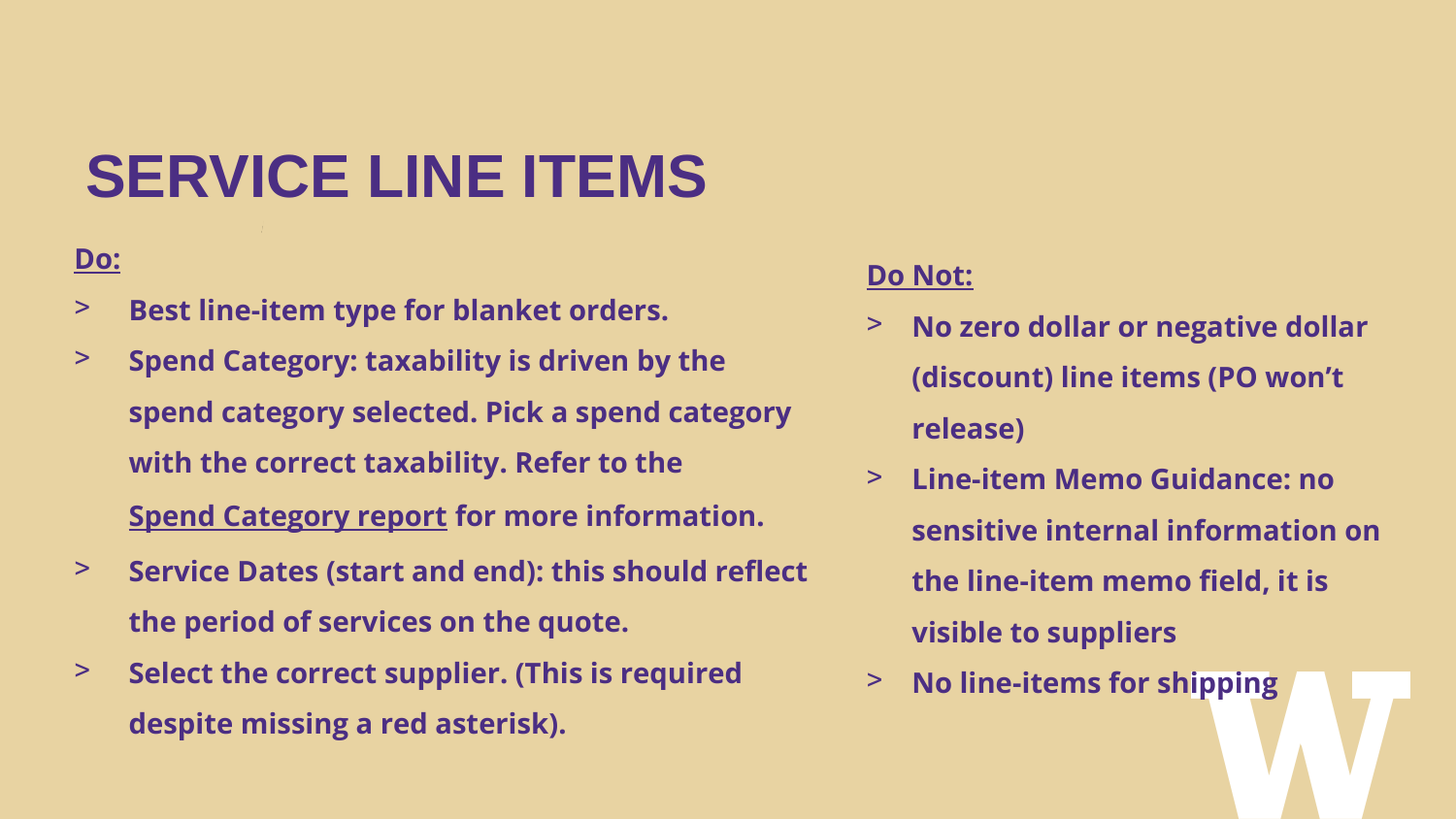

# SERVICE LINE ITEMS
Do:
Best line-item type for blanket orders.
Spend Category: taxability is driven by the spend category selected. Pick a spend category with the correct taxability. Refer to the Spend Category report for more information.
Service Dates (start and end): this should reflect the period of services on the quote.
Select the correct supplier. (This is required despite missing a red asterisk).

Do Not:
No zero dollar or negative dollar (discount) line items (PO won’t release)
Line-item Memo Guidance: no sensitive internal information on the line-item memo field, it is visible to suppliers
No line-items for shipping